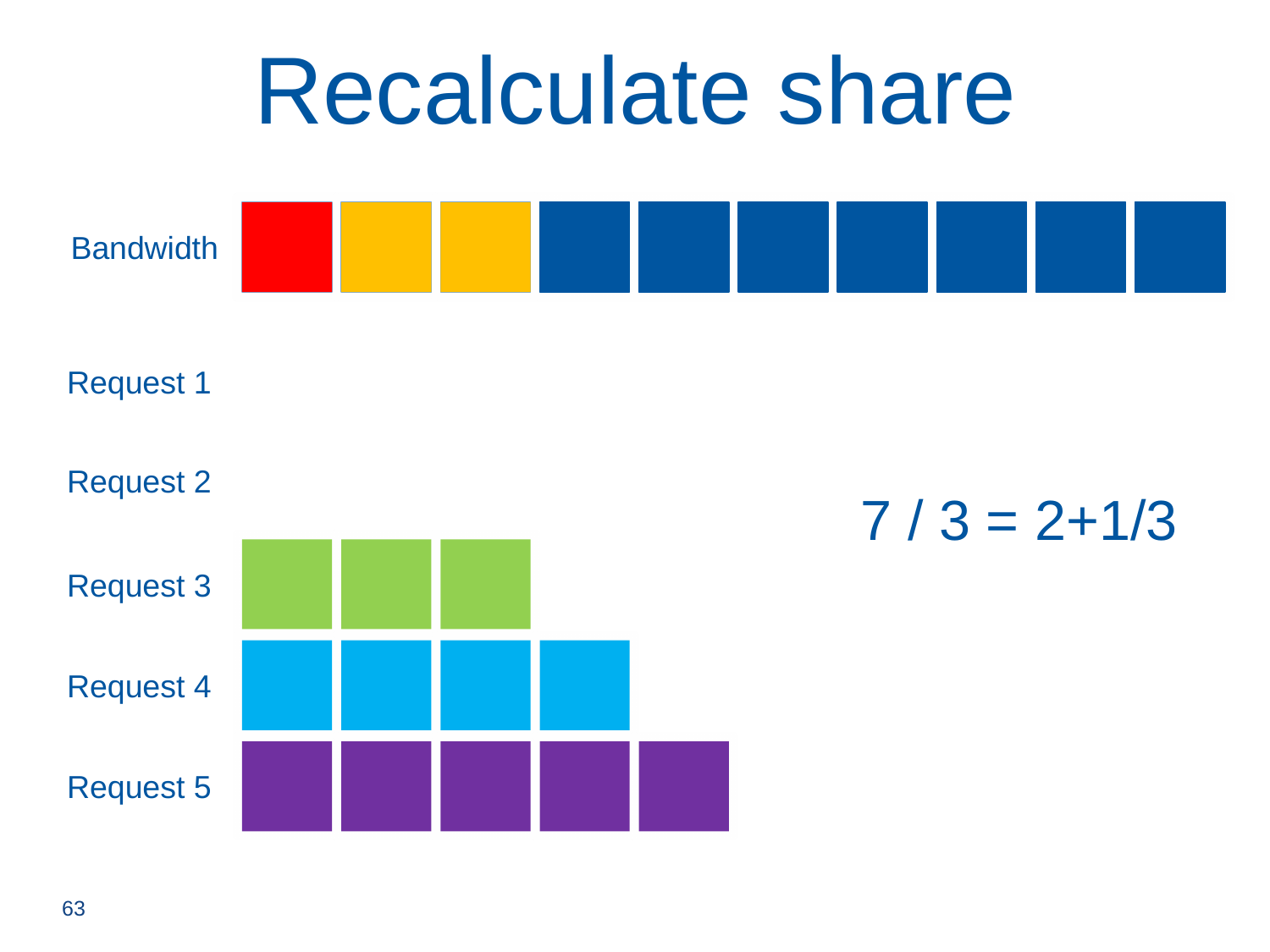

Recalculate share

Bandwidth
Request 1
Request 2
7 / 3 = 2+1/3

Request 3

Request 4

Request 5
63